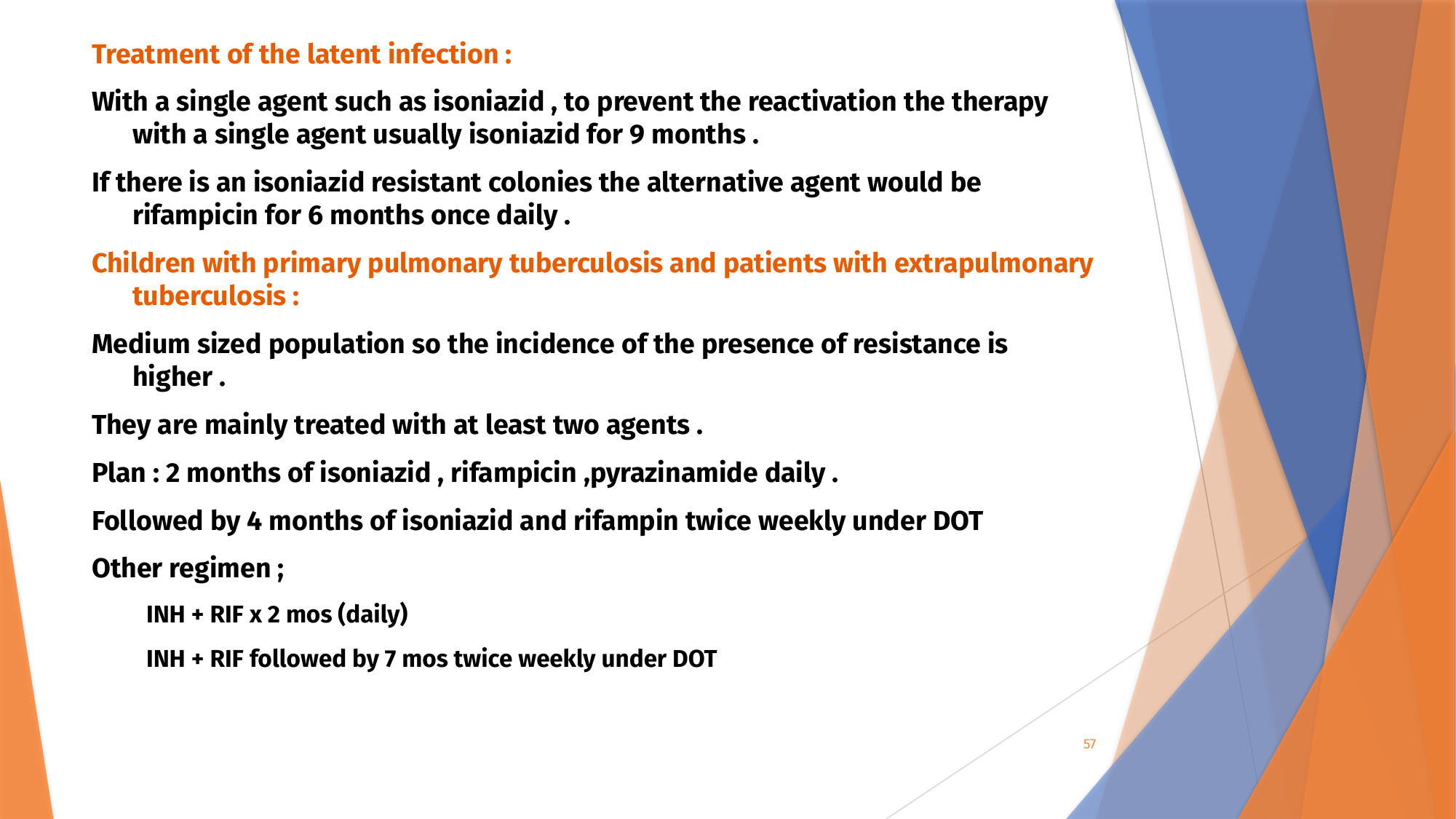

Treatment of the latent infection :
With a single agent such as isoniazid , to prevent the reactivation the therapy with a single agent usually isoniazid for 9 months .
If there is an isoniazid resistant colonies the alternative agent would be rifampicin for 6 months once daily .
Children with primary pulmonary tuberculosis and patients with extrapulmonary tuberculosis :
Medium sized population so the incidence of the presence of resistance is higher .
They are mainly treated with at least two agents .
Plan : 2 months of isoniazid , rifampicin ,pyrazinamide daily .
Followed by 4 months of isoniazid and rifampin twice weekly under DOT
Other regimen ;
INH + RIF x 2 mos (daily)
INH + RIF followed by 7 mos twice weekly under DOT

57